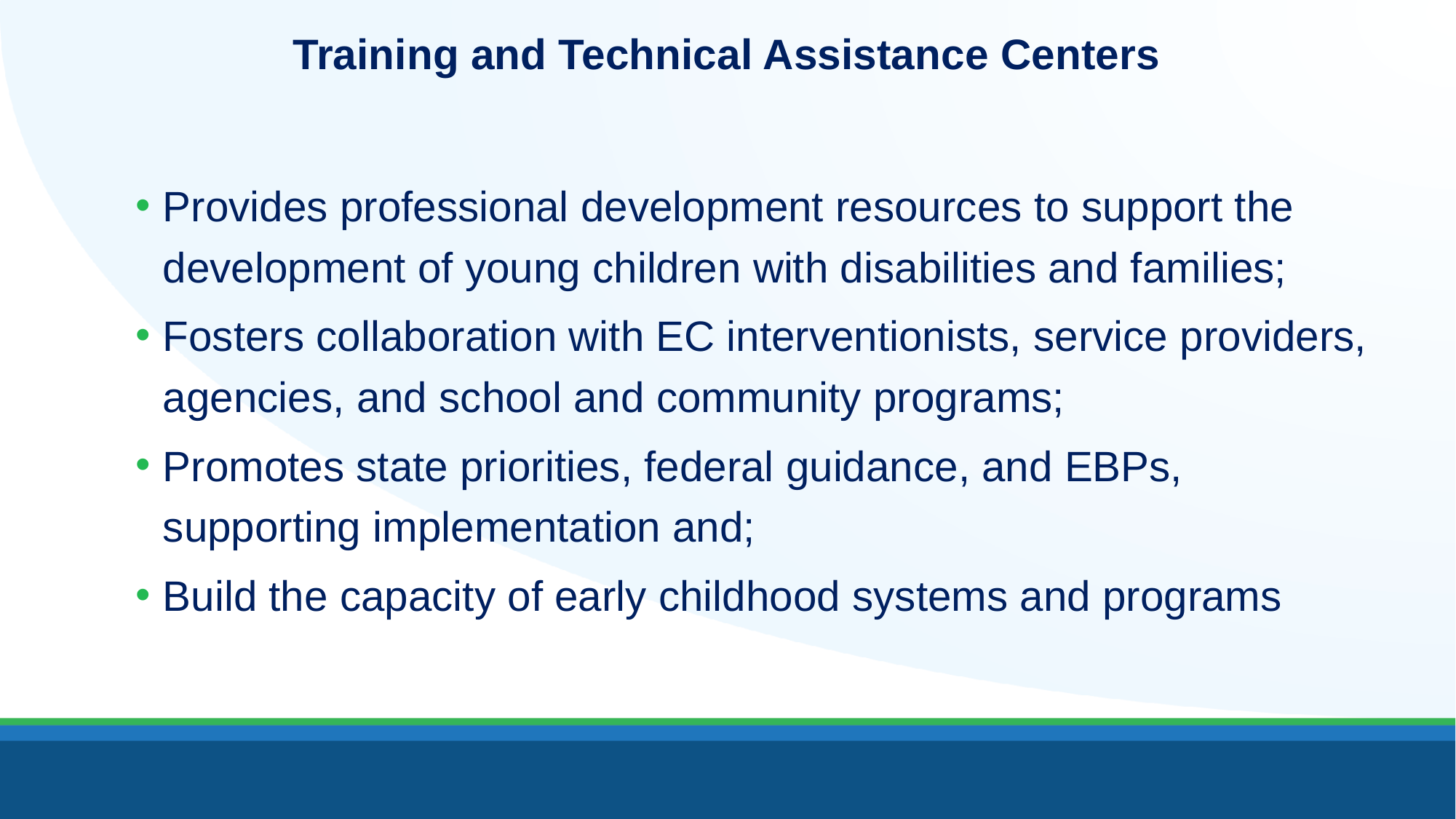

# Training and Technical Assistance Centers
Provides professional development resources to support the development of young children with disabilities and families;
Fosters collaboration with EC interventionists, service providers, agencies, and school and community programs;
Promotes state priorities, federal guidance, and EBPs, supporting implementation and;
Build the capacity of early childhood systems and programs